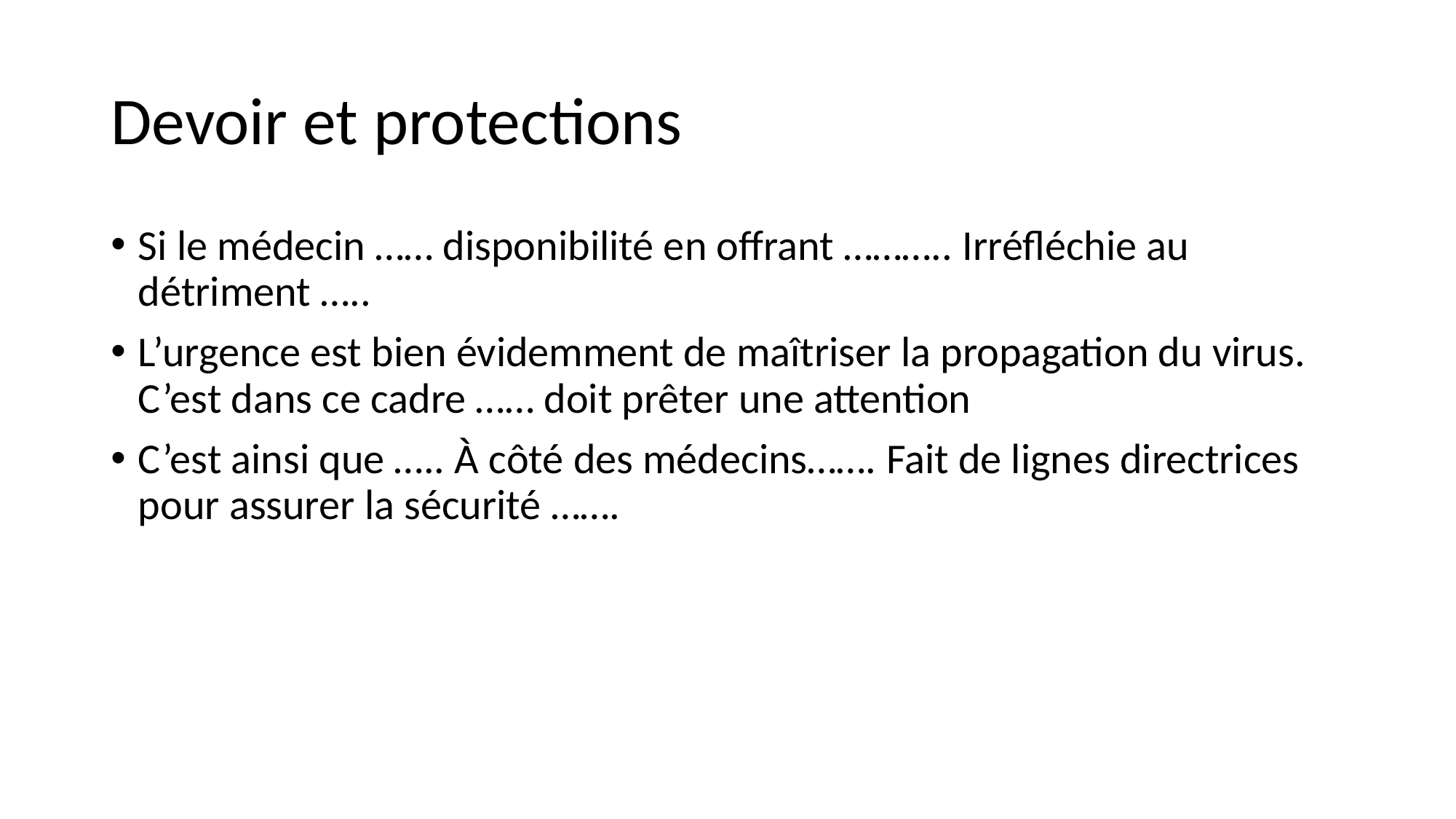

# Devoir et protections
Si le médecin …… disponibilité en offrant ……….. Irréfléchie au détriment …..
L’urgence est bien évidemment de maîtriser la propagation du virus. C’est dans ce cadre …… doit prêter une attention
C’est ainsi que ….. À côté des médecins……. Fait de lignes directrices pour assurer la sécurité …….